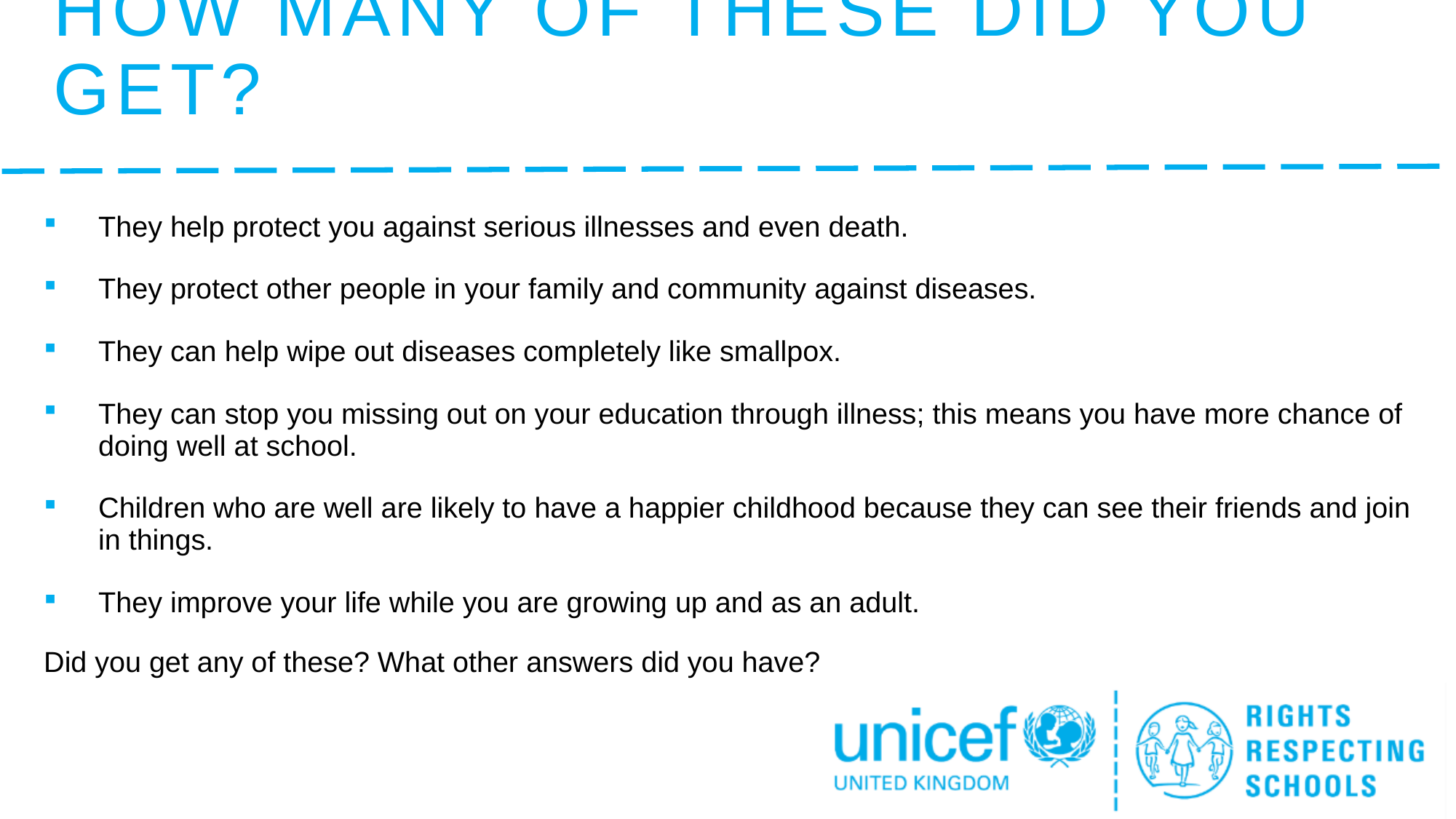

# How many of these did you get?
They help protect you against serious illnesses and even death.
They protect other people in your family and community against diseases.
They can help wipe out diseases completely like smallpox.
They can stop you missing out on your education through illness; this means you have more chance of doing well at school.
Children who are well are likely to have a happier childhood because they can see their friends and join in things.
They improve your life while you are growing up and as an adult.
Did you get any of these? What other answers did you have?